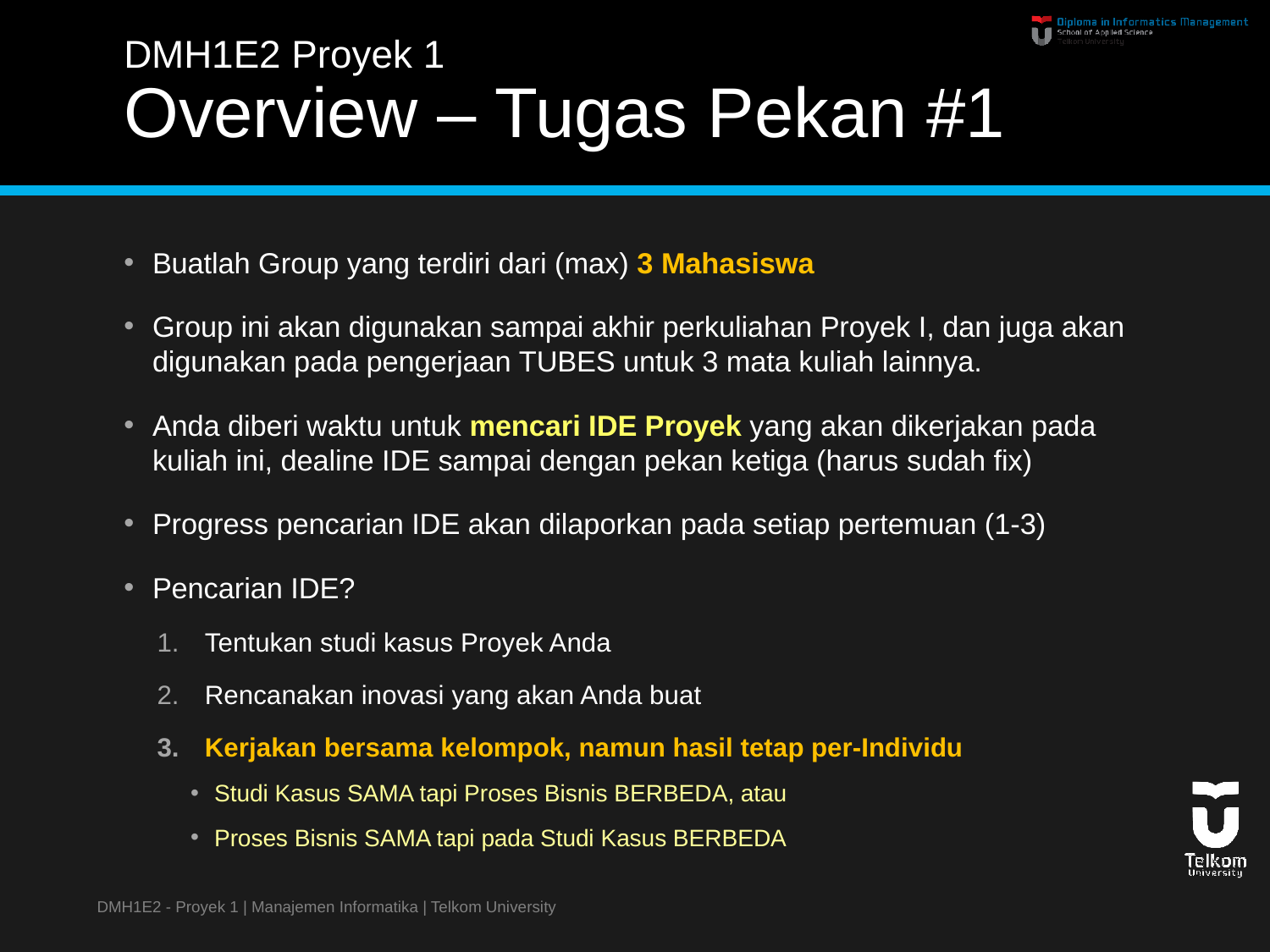

# DMH1E2 Proyek 1 Overview – Tugas Pekan #1
Buatlah Group yang terdiri dari (max) 3 Mahasiswa
Group ini akan digunakan sampai akhir perkuliahan Proyek I, dan juga akan digunakan pada pengerjaan TUBES untuk 3 mata kuliah lainnya.
Anda diberi waktu untuk mencari IDE Proyek yang akan dikerjakan pada kuliah ini, dealine IDE sampai dengan pekan ketiga (harus sudah fix)
Progress pencarian IDE akan dilaporkan pada setiap pertemuan (1-3)
Pencarian IDE?
Tentukan studi kasus Proyek Anda
Rencanakan inovasi yang akan Anda buat
Kerjakan bersama kelompok, namun hasil tetap per-Individu
Studi Kasus SAMA tapi Proses Bisnis BERBEDA, atau
Proses Bisnis SAMA tapi pada Studi Kasus BERBEDA

DMH1E2 - Proyek 1 | Manajemen Informatika | Telkom University